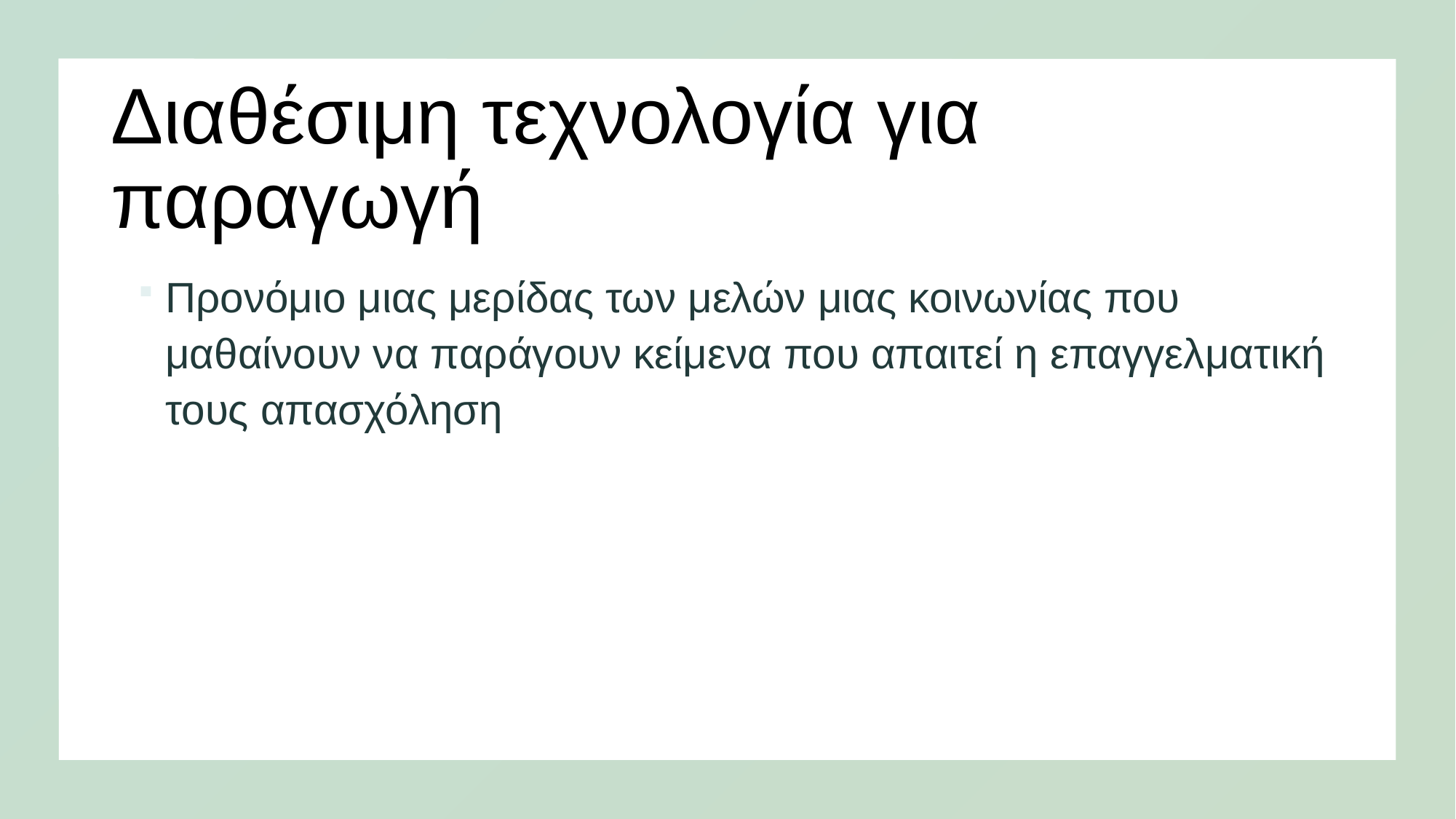

# Διαθέσιμη τεχνολογία για παραγωγή
Προνόμιο μιας μερίδας των μελών μιας κοινωνίας που μαθαίνουν να παράγουν κείμενα που απαιτεί η επαγγελματική τους απασχόληση